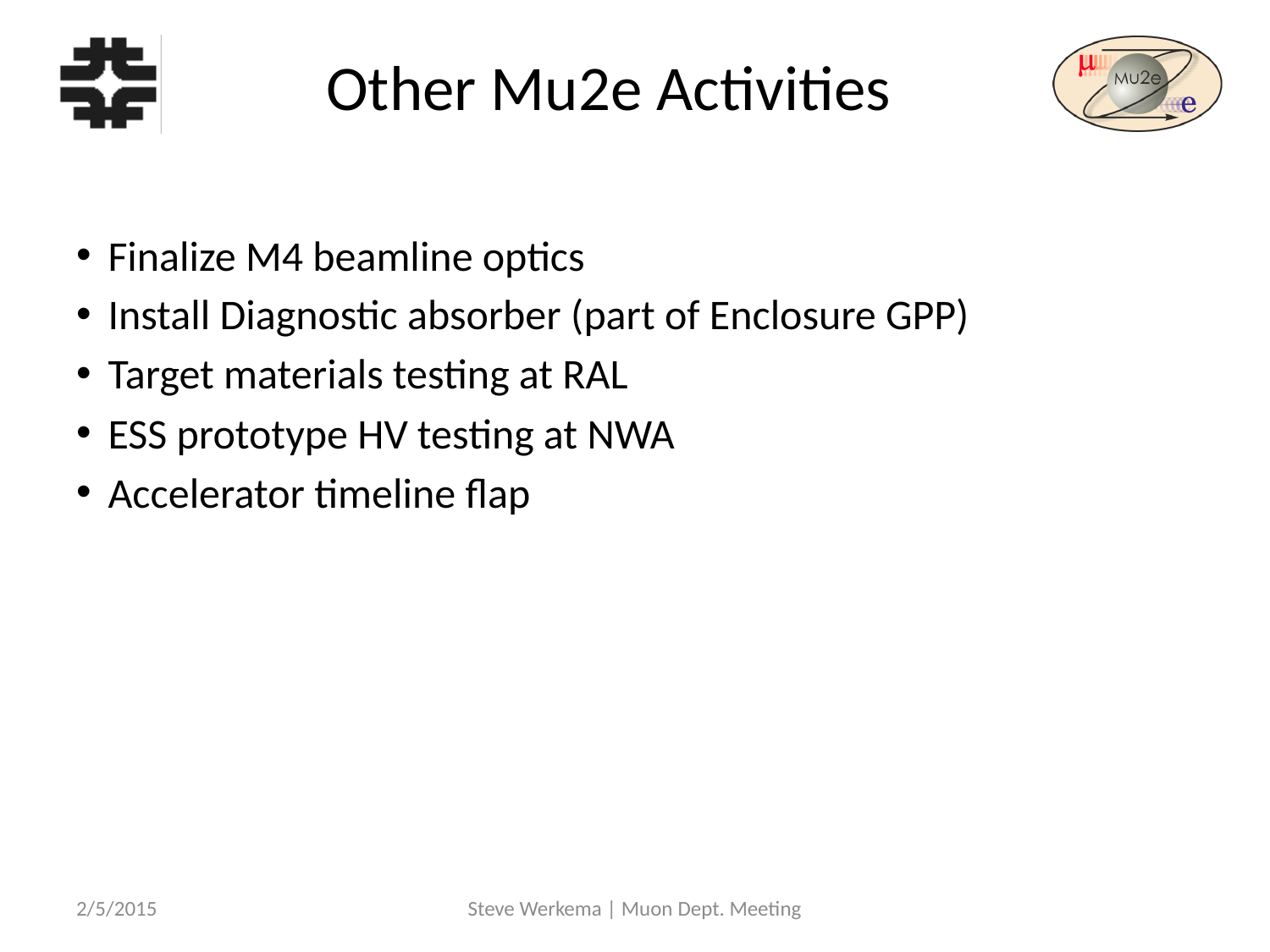

# Other Mu2e Activities
Finalize M4 beamline optics
Install Diagnostic absorber (part of Enclosure GPP)
Target materials testing at RAL
ESS prototype HV testing at NWA
Accelerator timeline flap

2/5/2015
Steve Werkema | Muon Dept. Meeting